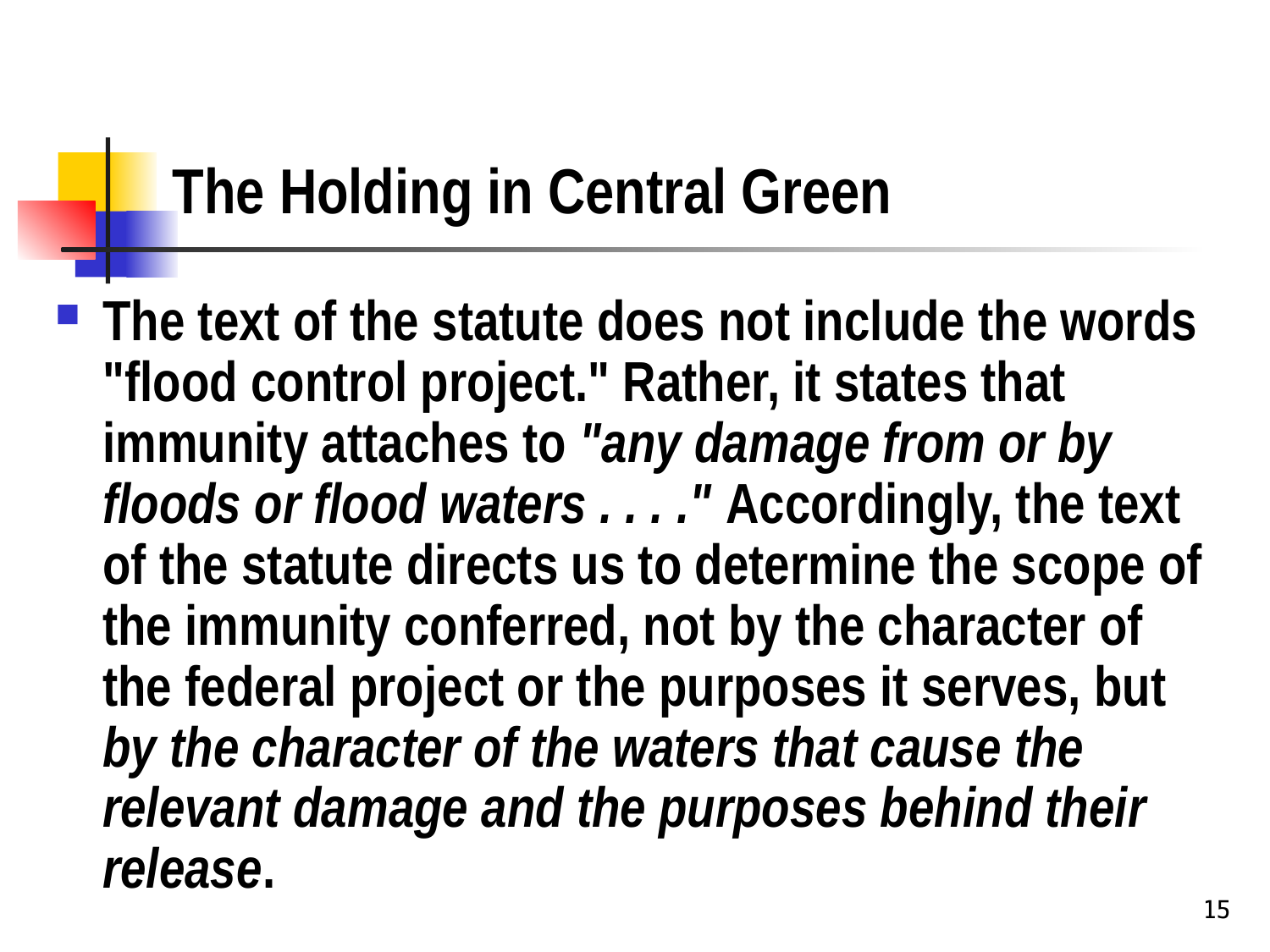

# The Holding in Central Green
The text of the statute does not include the words "flood control project." Rather, it states that immunity attaches to "any damage from or by floods or flood waters . . . ." Accordingly, the text of the statute directs us to determine the scope of the immunity conferred, not by the character of the federal project or the purposes it serves, but by the character of the waters that cause the relevant damage and the purposes behind their release.
15